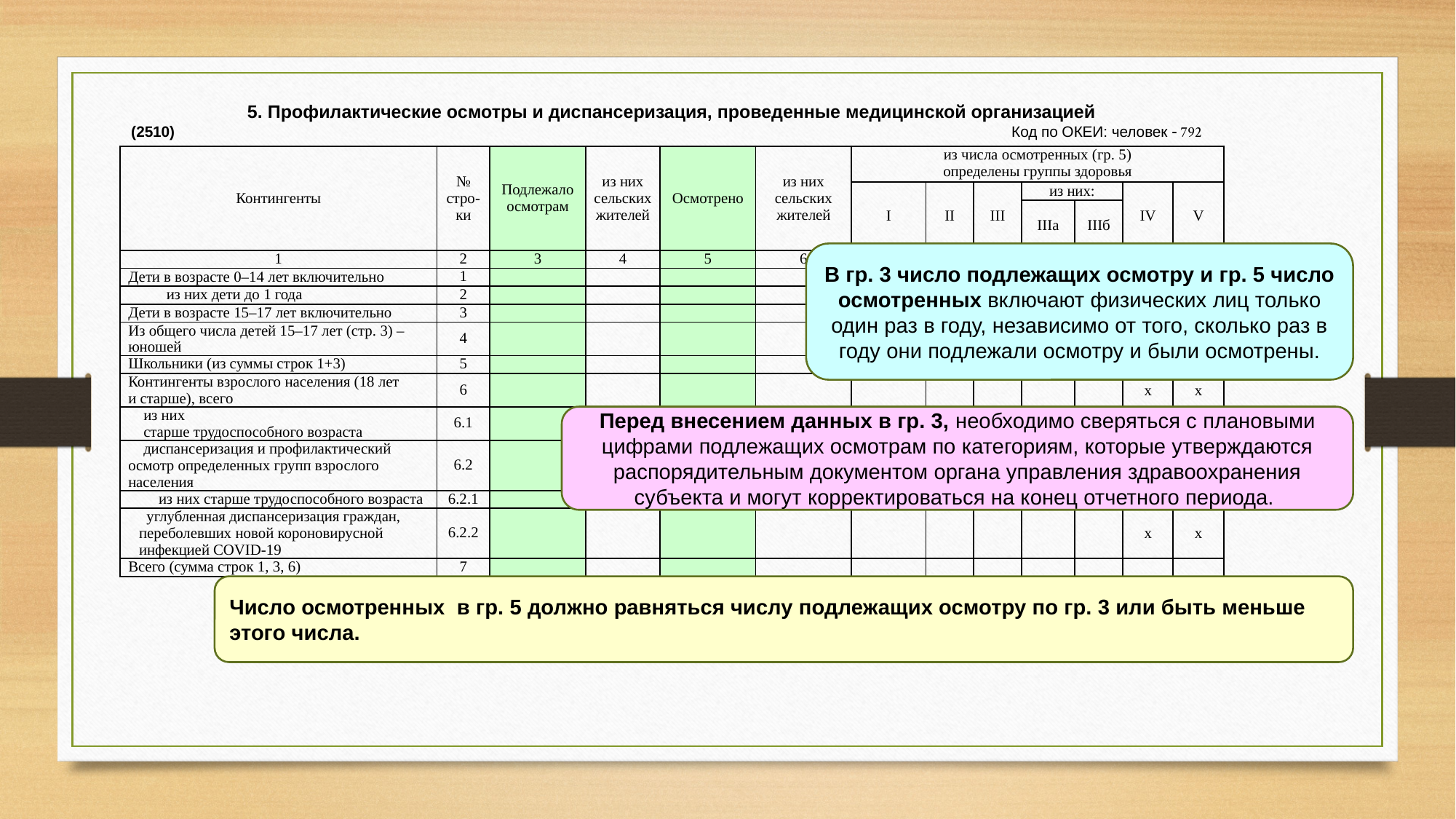

5. Профилактические осмотры и диспансеризация, проведенные медицинской организацией
(2510)					                          	                                                      Код по ОКЕИ: человек − 792
| Контингенты | № стро-ки | Подлежало осмотрам | из них сельских жителей | Осмотрено | из них сельских жителей | из числа осмотренных (гр. 5) определены группы здоровья |  |  |  |  |  |  |
| --- | --- | --- | --- | --- | --- | --- | --- | --- | --- | --- | --- | --- |
|  |  |  |  |  |  | I | II | III | из них: |  | IV | V |
|  |  |  |  |  |  |  |  |  | IIIа | IIIб |  |  |
| 1 | 2 | 3 | 4 | 5 | 6 | 7 | 8 | 9 | 10 | 11 | 12 | 13 |
| Дети в возрасте 0–14 лет включительно | 1 |  |  |  |  |  |  |  | х | х |  |  |
| из них дети до 1 года | 2 |  |  |  |  |  |  |  | х | х |  |  |
| Дети в возрасте 15–17 лет включительно | 3 |  |  |  |  |  |  |  | х | х |  |  |
| Из общего числа детей 15–17 лет (стр. 3) –юношей | 4 |  |  |  |  |  |  |  | х | х |  |  |
| Школьники (из суммы строк 1+3) | 5 |  |  |  |  |  |  |  | х | х |  |  |
| Контингенты взрослого населения (18 лет и старше), всего | 6 |  |  |  |  |  |  |  |  |  | х | х |
| из них старше трудоспособного возраста | 6.1 |  |  |  |  |  |  |  |  |  | х | х |
| диспансеризация и профилактический осмотр определенных групп взрослого населения | 6.2 |  |  |  |  |  |  |  |  |  | х | х |
| из них старше трудоспособного возраста | 6.2.1 |  |  |  |  |  |  |  |  |  | х | х |
| углубленная диспансеризация граждан, переболевших новой короновирусной инфекцией COVID-19 | 6.2.2 |  |  |  |  |  |  |  |  |  | х | х |
| Всего (сумма строк 1, 3, 6) | 7 |  |  |  |  |  |  |  |  |  |  |  |
В гр. 3 число подлежащих осмотру и гр. 5 число осмотренных включают физических лиц только один раз в году, независимо от того, сколько раз в году они подлежали осмотру и были осмотрены.
Перед внесением данных в гр. 3, необходимо сверяться с плановыми цифрами подлежащих осмотрам по категориям, которые утверждаются распорядительным документом органа управления здравоохранения субъекта и могут корректироваться на конец отчетного периода.
Число осмотренных  в гр. 5 должно равняться числу подлежащих осмотру по гр. 3 или быть меньше этого числа.